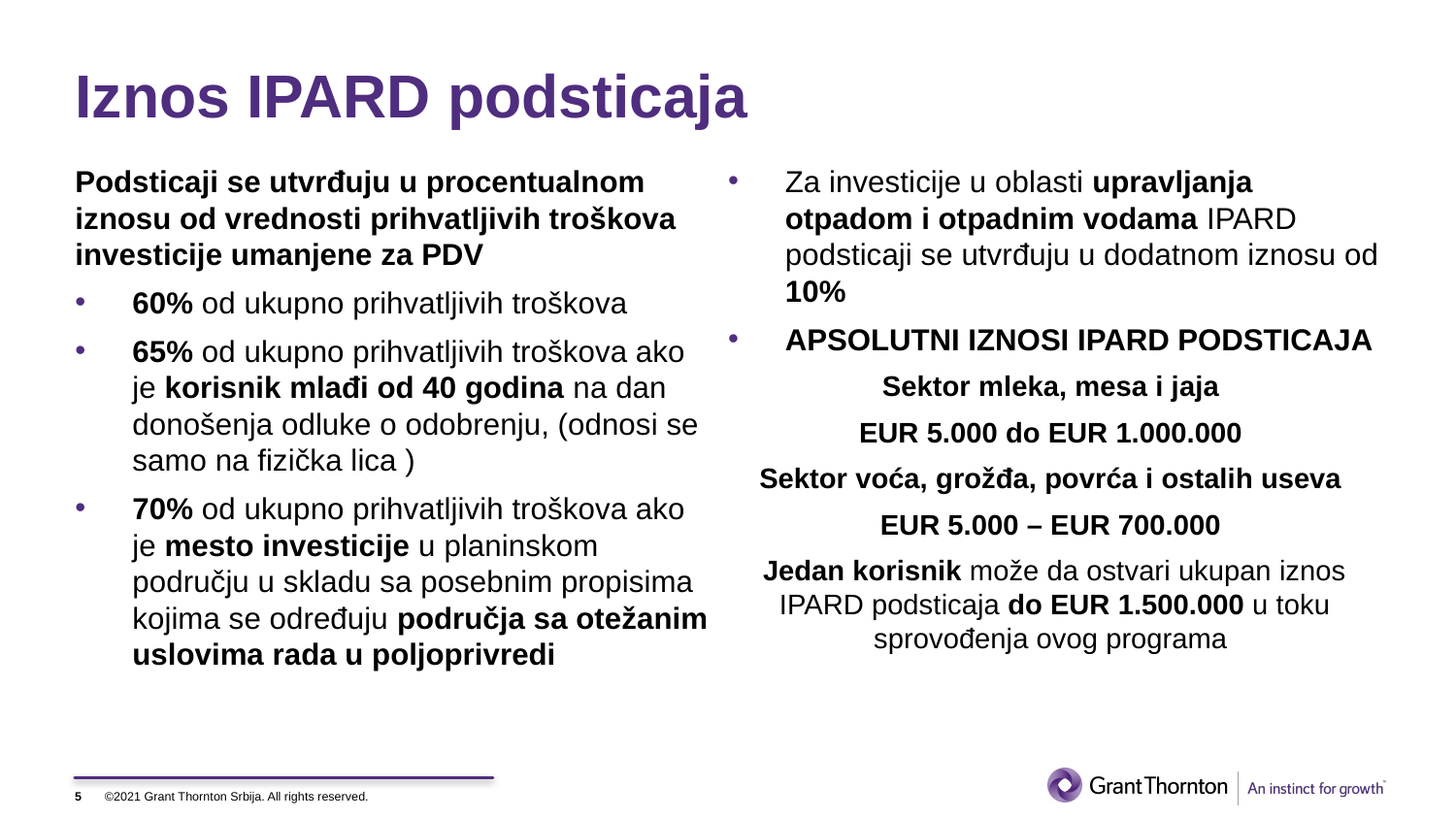

# Iznos IPARD podsticaja
Podsticaji se utvrđuju u procentualnom iznosu od vrednosti prihvatljivih troškova investicije umanjene za PDV
60% od ukupno prihvatljivih troškova
65% od ukupno prihvatljivih troškova ako je korisnik mlađi od 40 godina na dan donošenja odluke o odobrenju, (odnosi se samo na fizička lica )
70% od ukupno prihvatljivih troškova ako je mesto investicije u planinskom području u skladu sa posebnim propisima kojima se određuju područja sa otežanim uslovima rada u poljoprivredi
Za investicije u oblasti upravljanja otpadom i otpadnim vodama IPARD podsticaji se utvrđuju u dodatnom iznosu od 10%
APSOLUTNI IZNOSI IPARD PODSTICAJA
Sektor mleka, mesa i jaja
EUR 5.000 do EUR 1.000.000
Sektor voća, grožđa, povrća i ostalih useva
EUR 5.000 – EUR 700.000
Jedan korisnik može da ostvari ukupan iznos IPARD podsticaja do EUR 1.500.000 u toku sprovođenja ovog programa

5